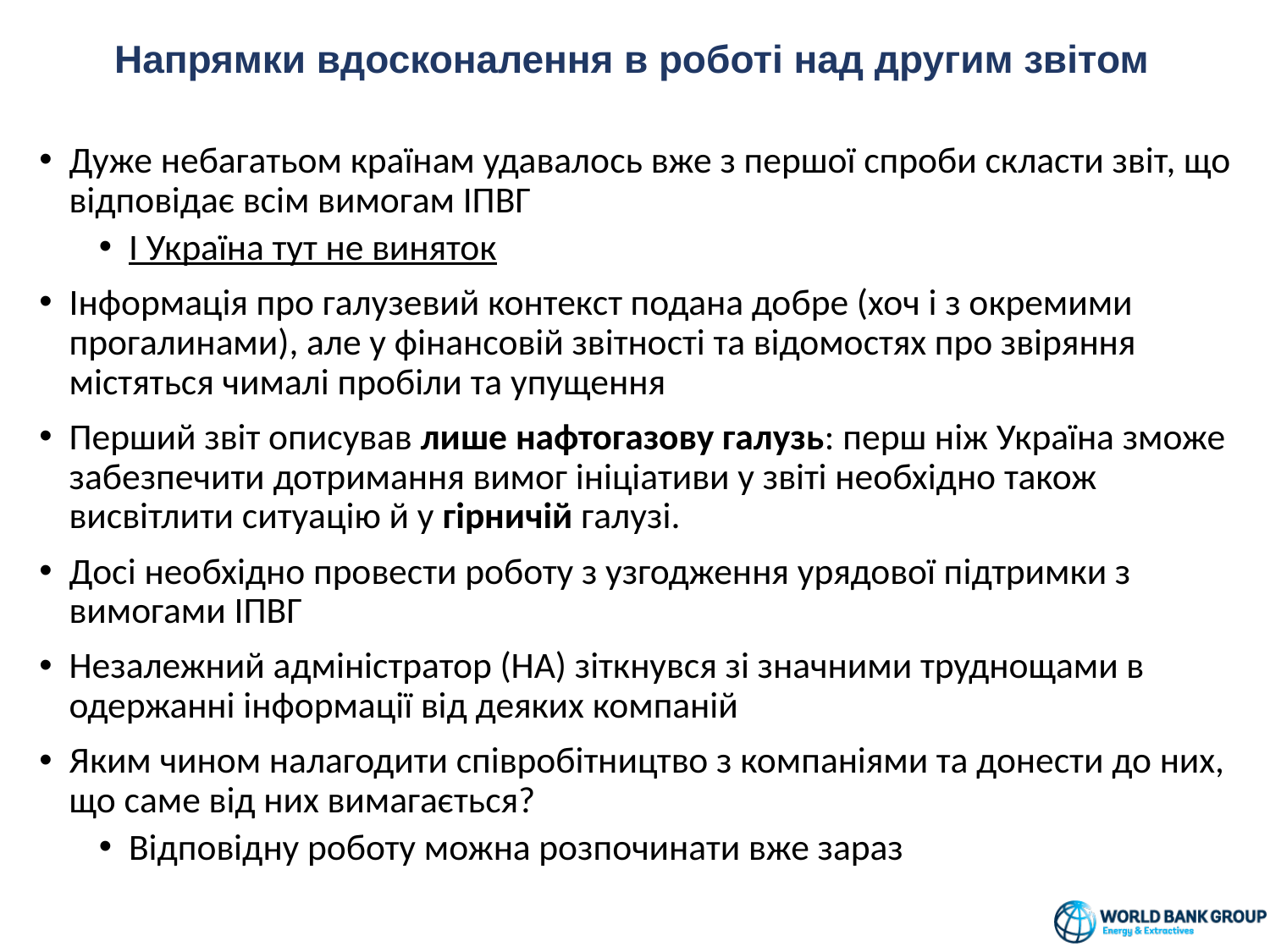

# Напрямки вдосконалення в роботі над другим звітом
Дуже небагатьом країнам удавалось вже з першої спроби скласти звіт, що відповідає всім вимогам ІПВГ
І Україна тут не виняток
Інформація про галузевий контекст подана добре (хоч і з окремими прогалинами), але у фінансовій звітності та відомостях про звіряння містяться чималі пробіли та упущення
Перший звіт описував лише нафтогазову галузь: перш ніж Україна зможе забезпечити дотримання вимог ініціативи у звіті необхідно також висвітлити ситуацію й у гірничій галузі.
Досі необхідно провести роботу з узгодження урядової підтримки з вимогами ІПВГ
Незалежний адміністратор (НА) зіткнувся зі значними труднощами в одержанні інформації від деяких компаній
Яким чином налагодити співробітництво з компаніями та донести до них, що саме від них вимагається?
Відповідну роботу можна розпочинати вже зараз